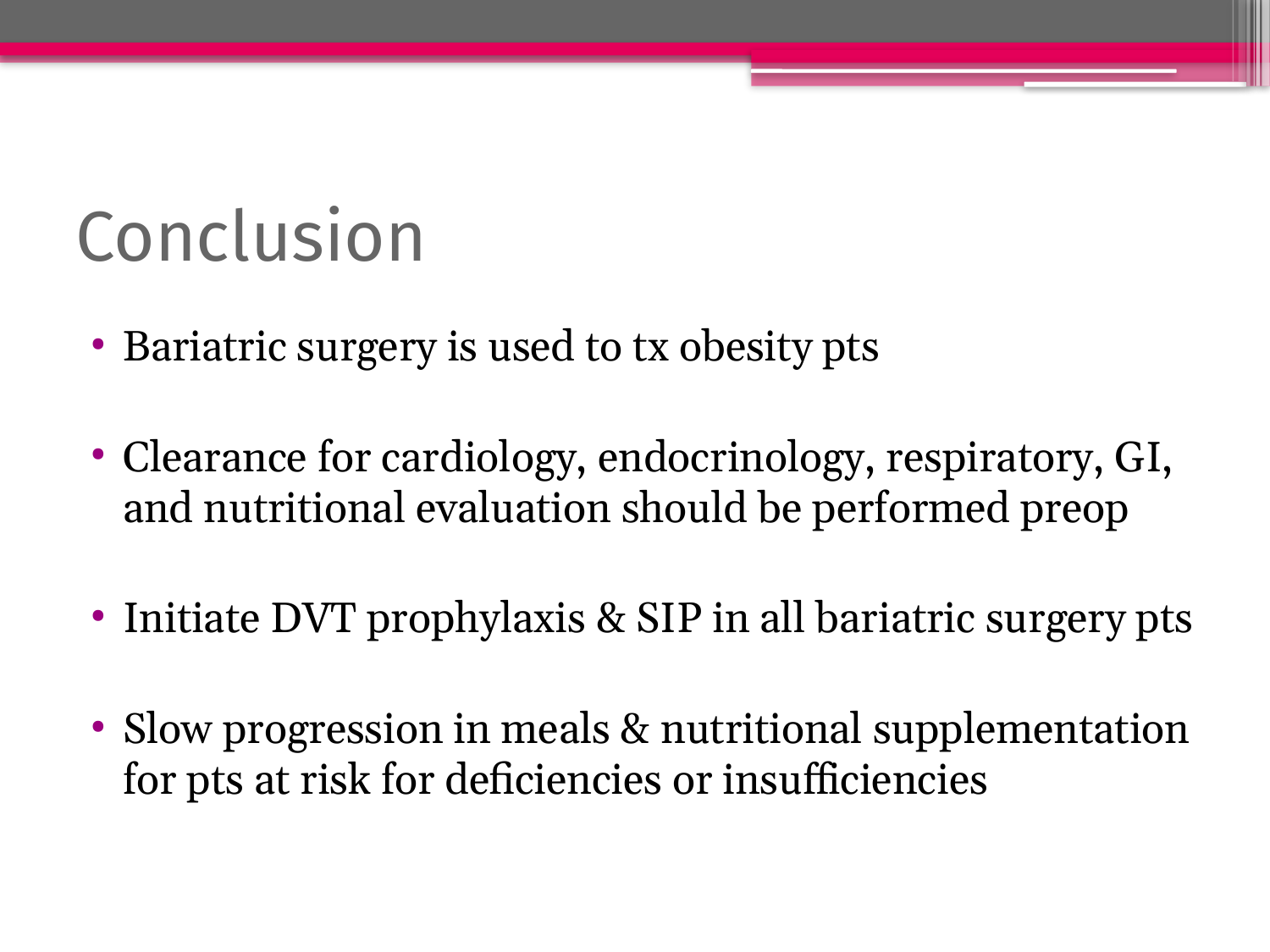

# Conclusion
Bariatric surgery is used to tx obesity pts

Clearance for cardiology, endocrinology, respiratory, GI, and nutritional evaluation should be performed preop

Initiate DVT prophylaxis & SIP in all bariatric surgery pts

Slow progression in meals & nutritional supplementation for pts at risk for deficiencies or insufficiencies